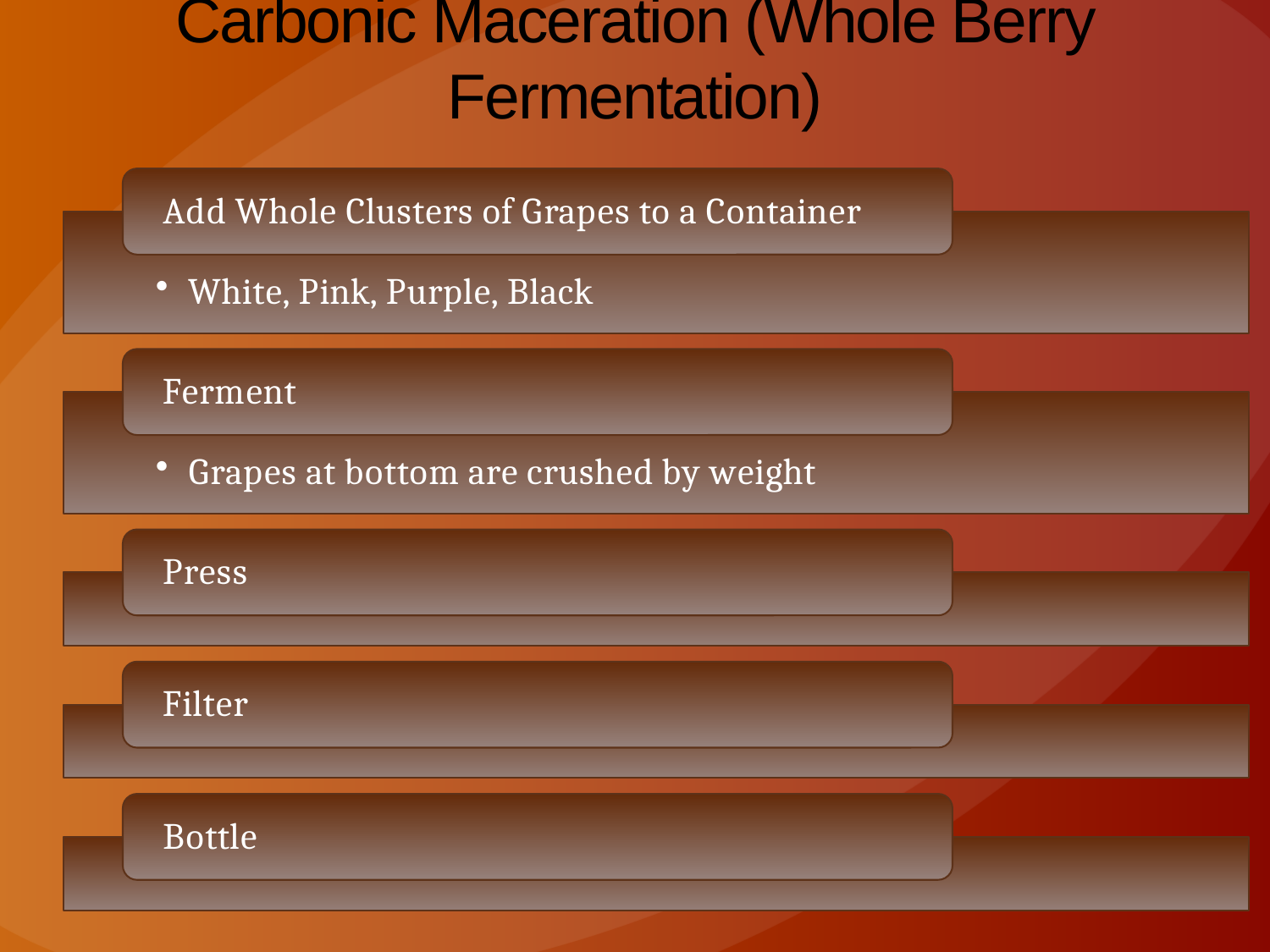

# Carbonic Maceration (Whole Berry Fermentation)
White, Pink, Purple, Black
Add Whole Clusters of Grapes to a Container
Grapes at bottom are crushed by weight
Ferment
Press
Filter
Bottle